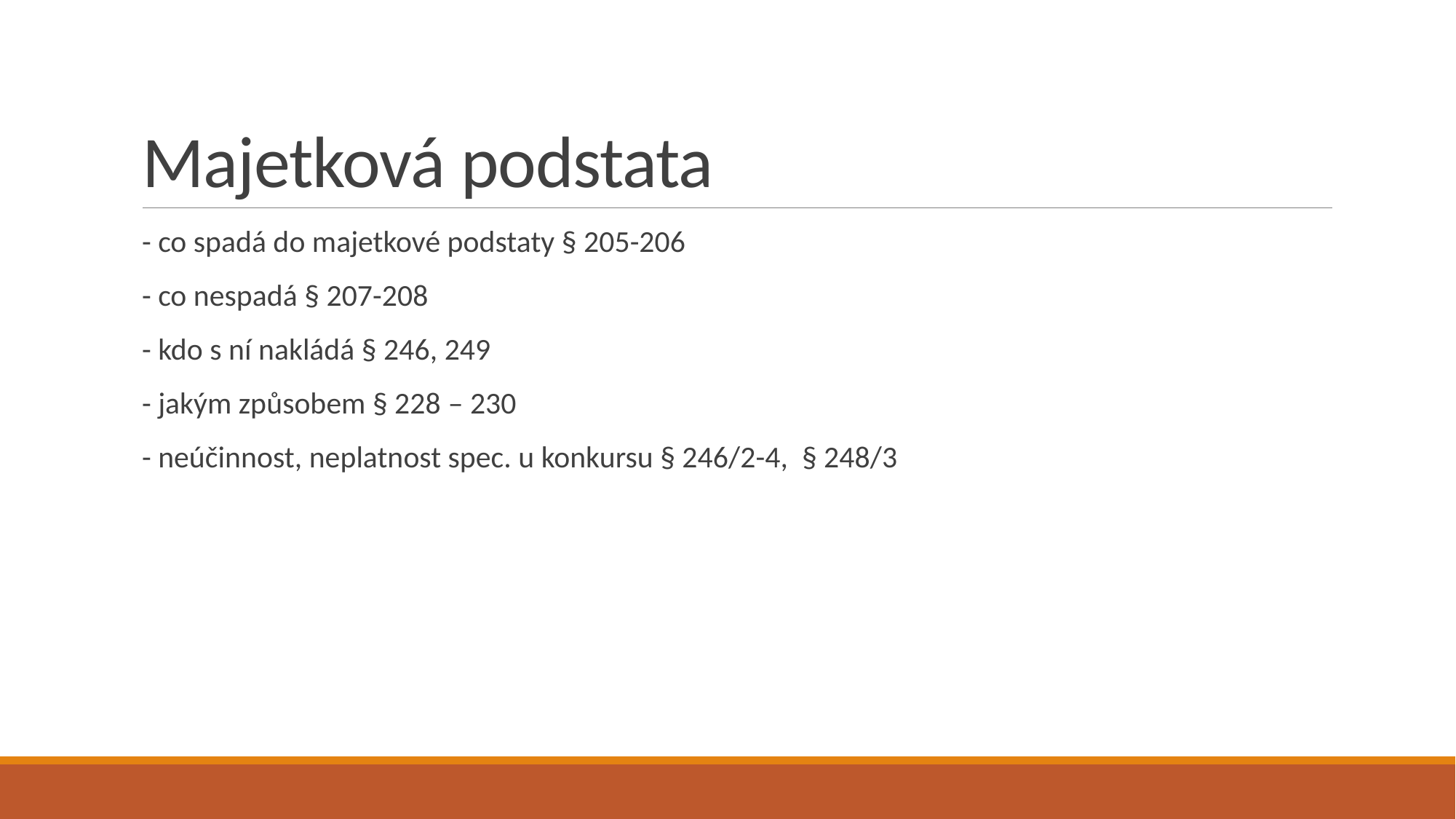

# Majetková podstata
- co spadá do majetkové podstaty § 205-206
- co nespadá § 207-208
- kdo s ní nakládá § 246, 249
- jakým způsobem § 228 – 230
- neúčinnost, neplatnost spec. u konkursu § 246/2-4,  § 248/3